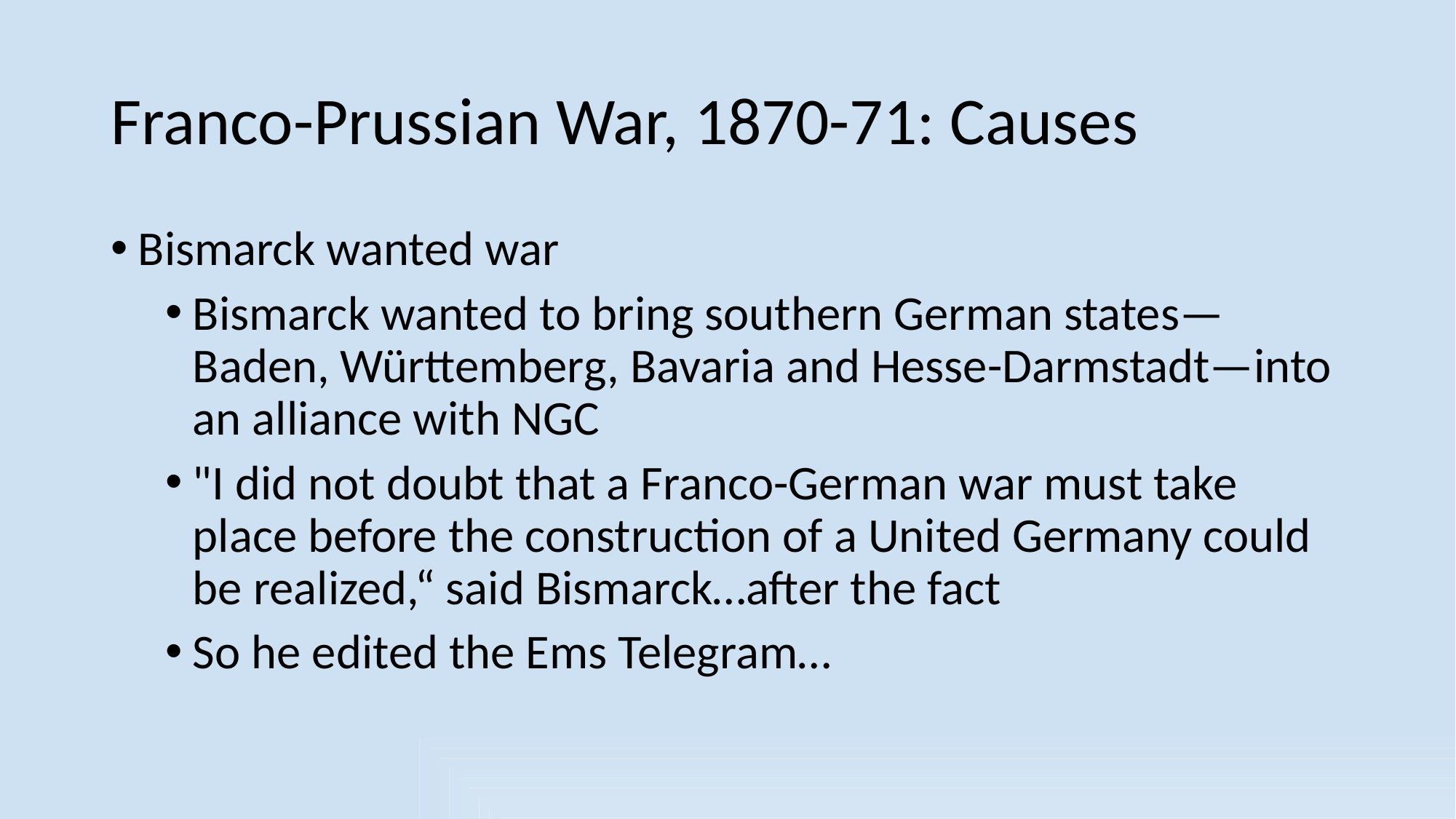

# Franco-Prussian War, 1870-71: Causes
Bismarck wanted war
Bismarck wanted to bring southern German states—Baden, Württemberg, Bavaria and Hesse-Darmstadt—into an alliance with NGC
"I did not doubt that a Franco-German war must take place before the construction of a United Germany could be realized,“ said Bismarck…after the fact
So he edited the Ems Telegram…